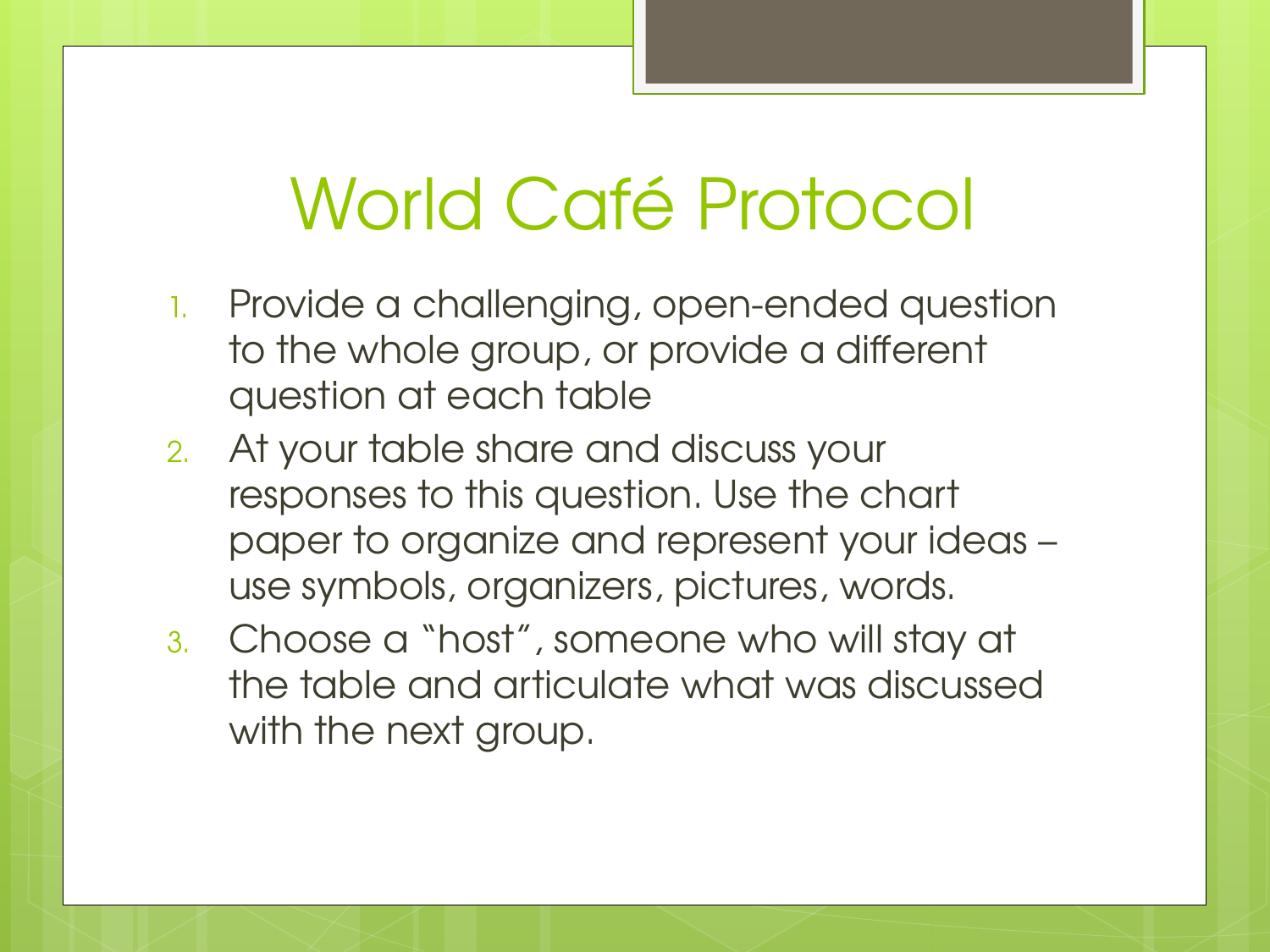

# World Café Protocol
Provide a challenging, open-ended question to the whole group, or provide a different question at each table
At your table share and discuss your responses to this question. Use the chart paper to organize and represent your ideas – use symbols, organizers, pictures, words.
Choose a “host”, someone who will stay at the table and articulate what was discussed with the next group.